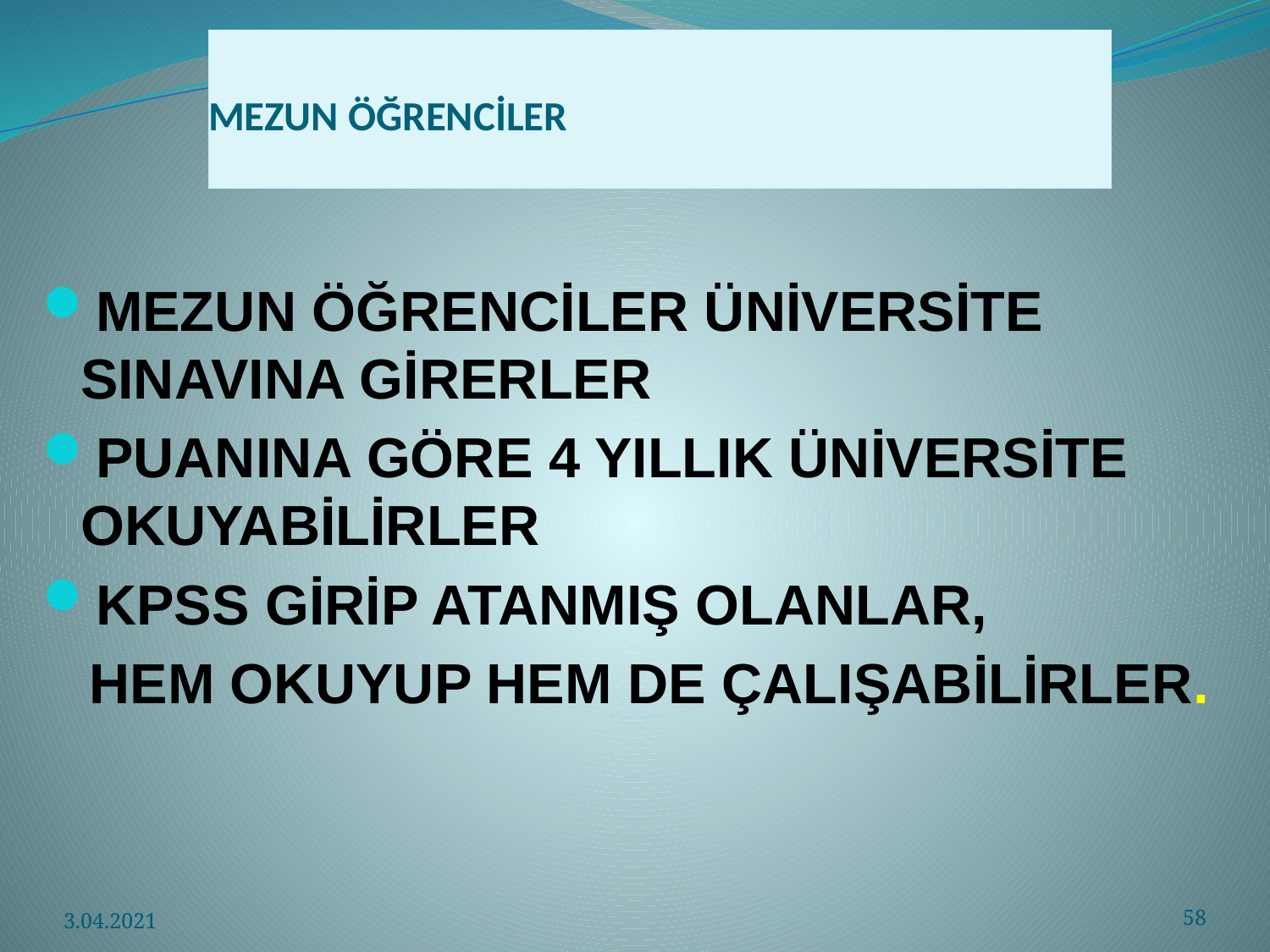

# MEZUN ÖĞRENCİLER
MEZUN ÖĞRENCİLER ÜNİVERSİTE SINAVINA GİRERLER
PUANINA GÖRE 4 YILLIK ÜNİVERSİTE OKUYABİLİRLER
KPSS GİRİP ATANMIŞ OLANLAR,
   HEM OKUYUP HEM DE ÇALIŞABİLİRLER.
3.04.2021
58